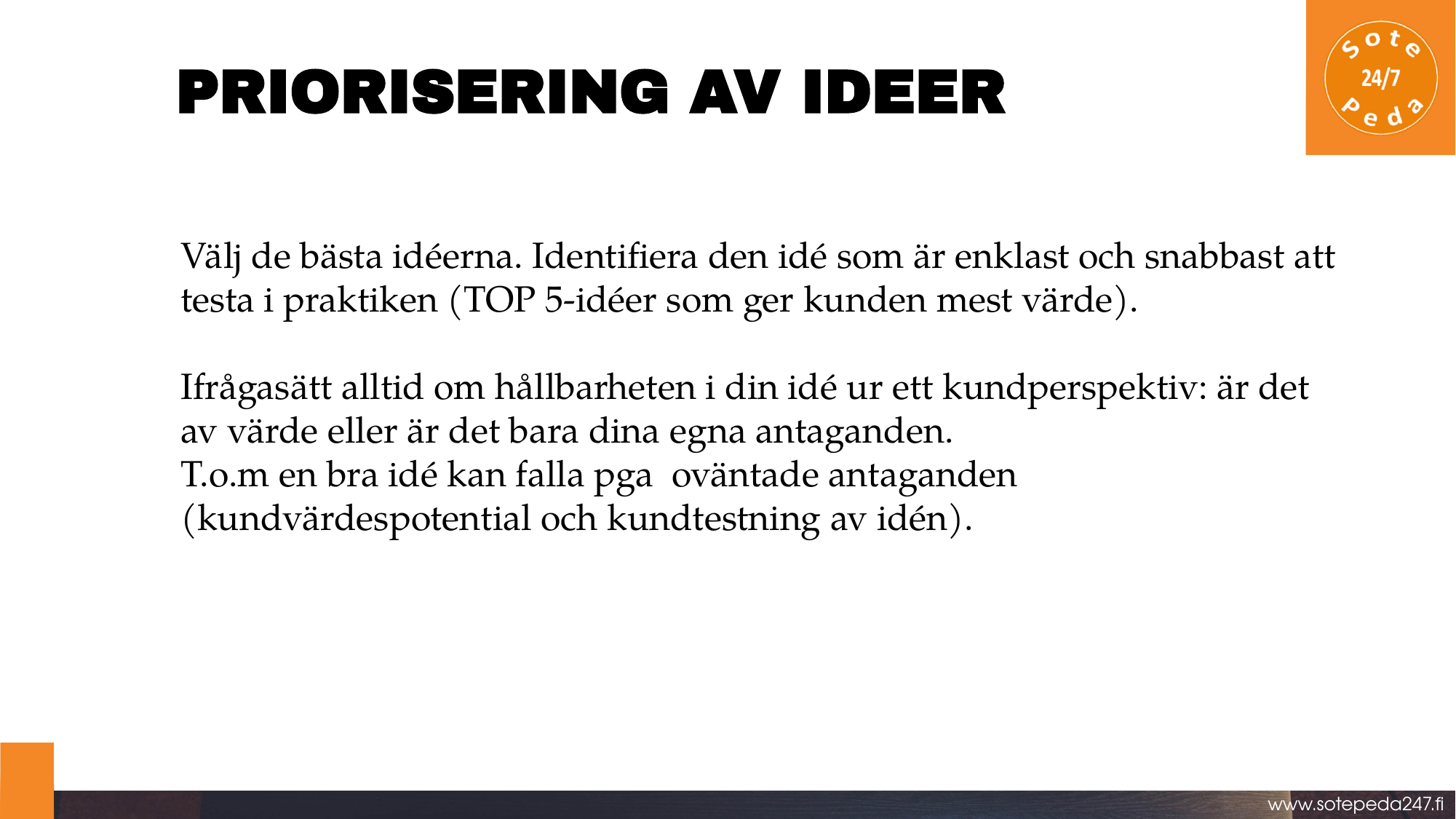

# PRIORISERING AV IDEER
Välj de bästa idéerna. Identifiera den idé som är enklast och snabbast att testa i praktiken (TOP 5-idéer som ger kunden mest värde).

Ifrågasätt alltid om hållbarheten i din idé ur ett kundperspektiv: är det av värde eller är det bara dina egna antaganden.
T.o.m en bra idé kan falla pga  oväntade antaganden (kundvärdespotential och kundtestning av idén).